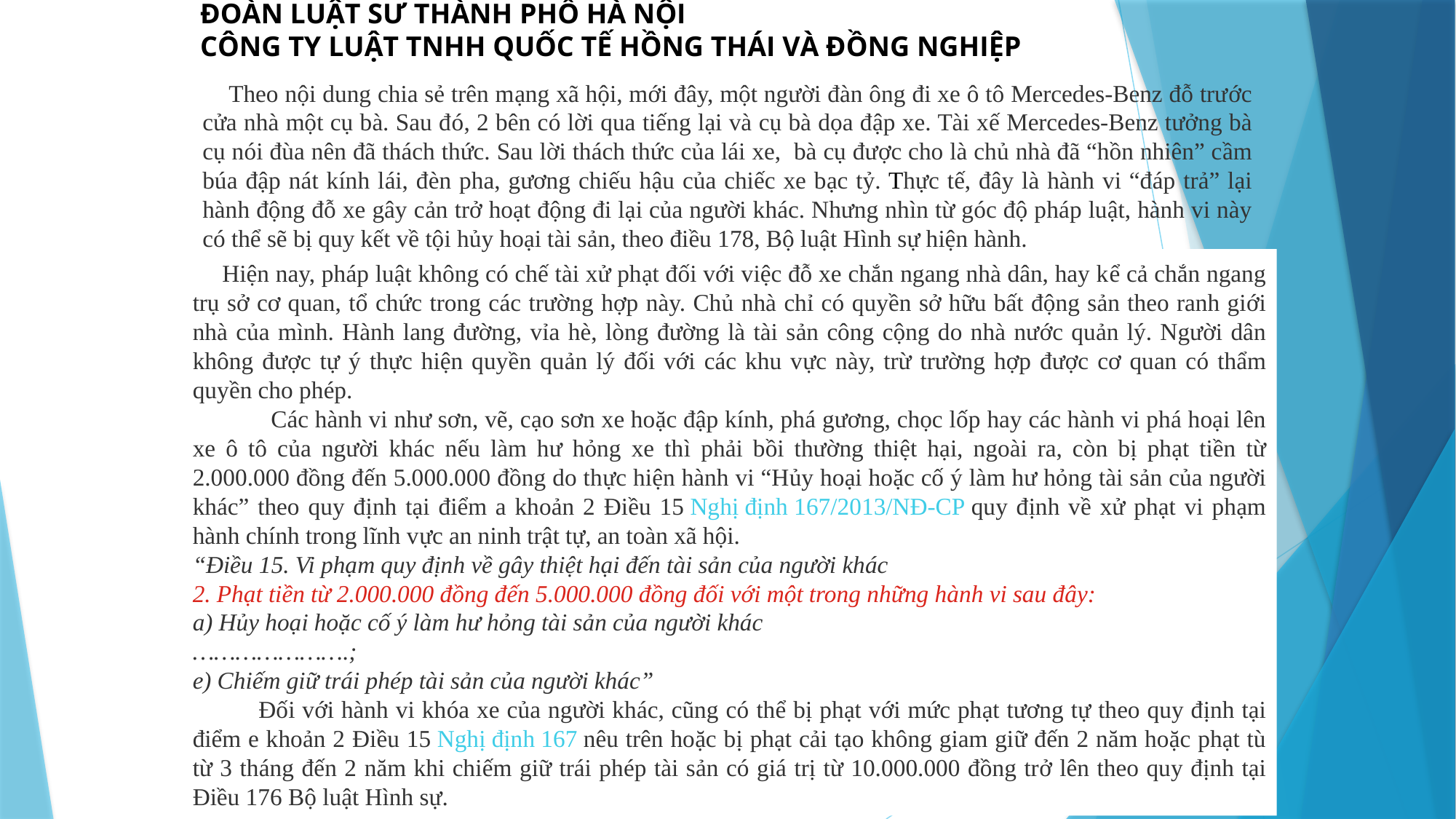

ĐOÀN LUẬT SƯ THÀNH PHỐ HÀ NỘI
CÔNG TY LUẬT TNHH QUỐC TẾ HỒNG THÁI VÀ ĐỒNG NGHIỆP
    Theo nội dung chia sẻ trên mạng xã hội, mới đây, một người đàn ông đi xe ô tô Mercedes-Benz đỗ trước cửa nhà một cụ bà. Sau đó, 2 bên có lời qua tiếng lại và cụ bà dọa đập xe. Tài xế Mercedes-Benz tưởng bà cụ nói đùa nên đã thách thức. Sau lời thách thức của lái xe,  bà cụ được cho là chủ nhà đã “hồn nhiên” cầm búa đập nát kính lái, đèn pha, gương chiếu hậu của chiếc xe bạc tỷ. Thực tế, đây là hành vi “đáp trả” lại hành động đỗ xe gây cản trở hoạt động đi lại của người khác. Nhưng nhìn từ góc độ pháp luật, hành vi này có thể sẽ bị quy kết về tội hủy hoại tài sản, theo điều 178, Bộ luật Hình sự hiện hành.
    Hiện nay, pháp luật không có chế tài xử phạt đối với việc đỗ xe chắn ngang nhà dân, hay kể cả chắn ngang trụ sở cơ quan, tổ chức trong các trường hợp này. Chủ nhà chỉ có quyền sở hữu bất động sản theo ranh giới nhà của mình. Hành lang đường, vỉa hè, lòng đường là tài sản công cộng do nhà nước quản lý. Người dân không được tự ý thực hiện quyền quản lý đối với các khu vực này, trừ trường hợp được cơ quan có thẩm quyền cho phép.
            Các hành vi như sơn, vẽ, cạo sơn xe hoặc đập kính, phá gương, chọc lốp hay các hành vi phá hoại lên xe ô tô của người khác nếu làm hư hỏng xe thì phải bồi thường thiệt hại, ngoài ra, còn bị phạt tiền từ 2.000.000 đồng đến 5.000.000 đồng do thực hiện hành vi “Hủy hoại hoặc cố ý làm hư hỏng tài sản của người khác” theo quy định tại điểm a khoản 2 Điều 15 Nghị định 167/2013/NĐ-CP quy định về xử phạt vi phạm hành chính trong lĩnh vực an ninh trật tự, an toàn xã hội.
“Điều 15. Vi phạm quy định về gây thiệt hại đến tài sản của người khác
2. Phạt tiền từ 2.000.000 đồng đến 5.000.000 đồng đối với một trong những hành vi sau đây:
a) Hủy hoại hoặc cố ý làm hư hỏng tài sản của người khác
………………….;
e) Chiếm giữ trái phép tài sản của người khác”
         Đối với hành vi khóa xe của người khác, cũng có thể bị phạt với mức phạt tương tự theo quy định tại điểm e khoản 2 Điều 15 Nghị định 167 nêu trên hoặc bị phạt cải tạo không giam giữ đến 2 năm hoặc phạt tù từ 3 tháng đến 2 năm khi chiếm giữ trái phép tài sản có giá trị từ 10.000.000 đồng trở lên theo quy định tại Điều 176 Bộ luật Hình sự.